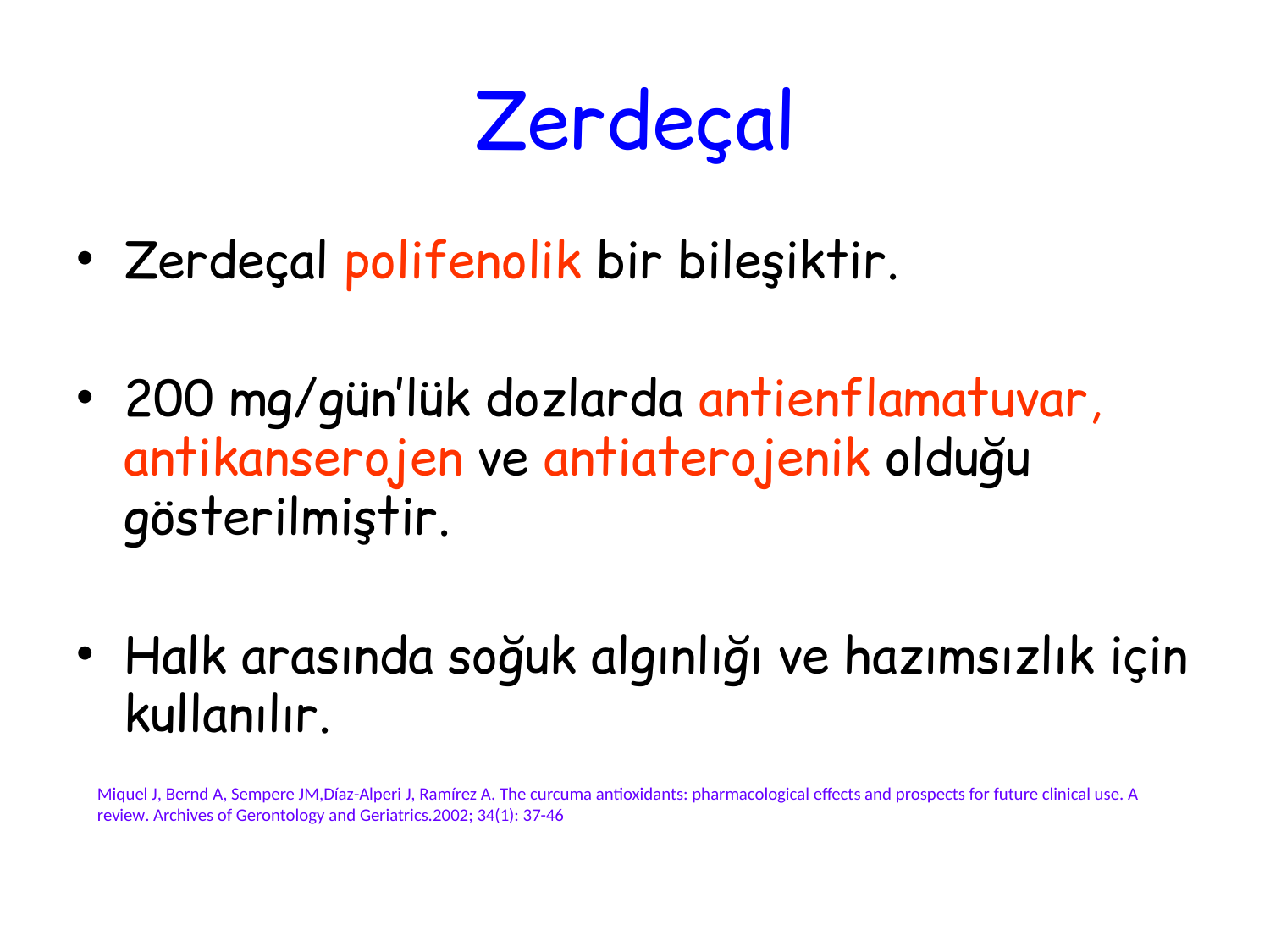

# Zerdeçal
Zerdeçal polifenolik bir bileşiktir.

200 mg/gün’lük dozlarda antienflamatuvar, antikanserojen ve antiaterojenik olduğu gösterilmiştir.

Halk arasında soğuk algınlığı ve hazımsızlık için kullanılır.
Miquel J, Bernd A, Sempere JM,Díaz-Alperi J, Ramírez A. The curcuma antioxidants: pharmacological effects and prospects for future clinical use. A review. Archives of Gerontology and Geriatrics.2002; 34(1): 37-46